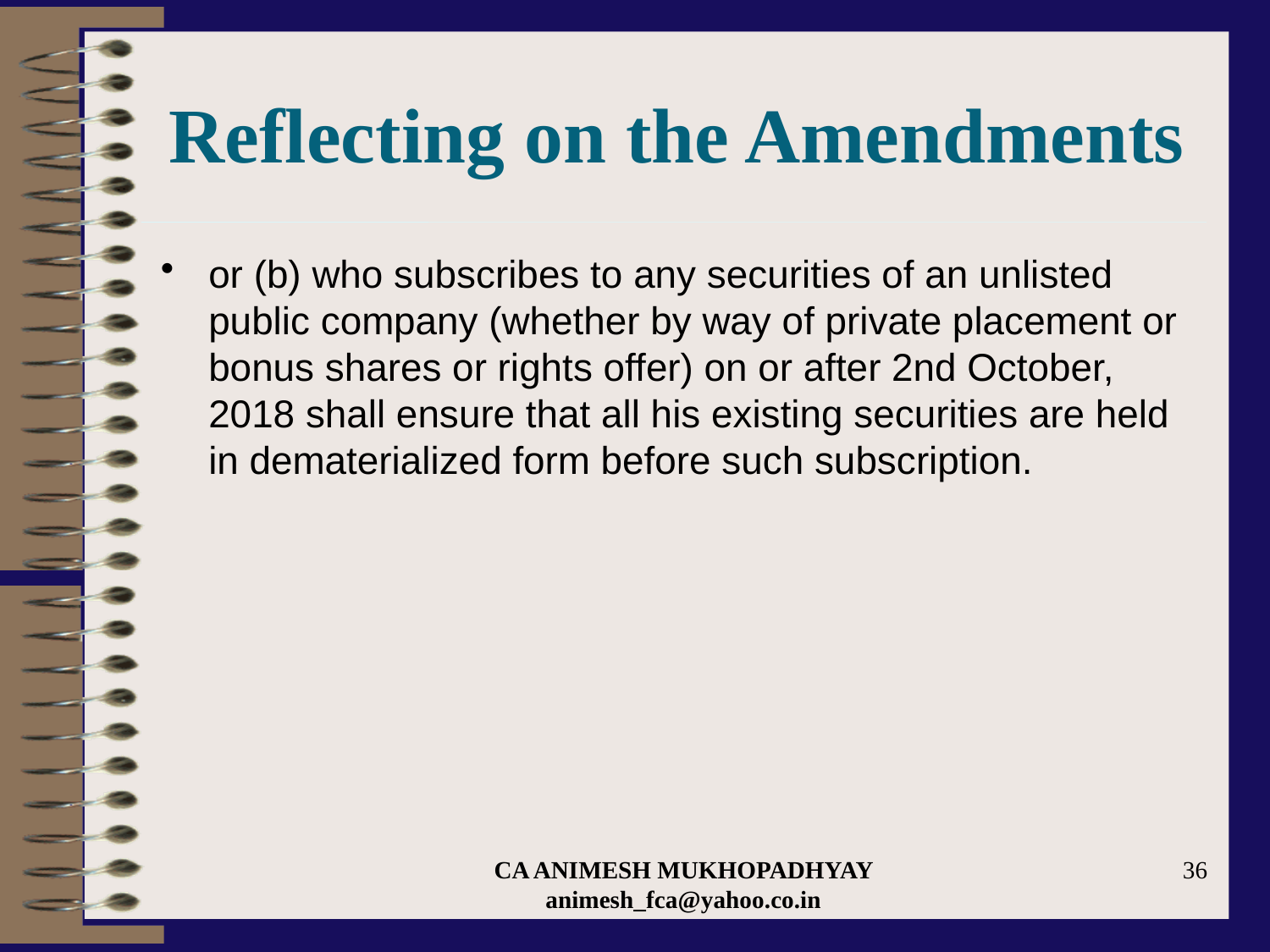

# Reflecting on the Amendments
or (b) who subscribes to any securities of an unlisted public company (whether by way of private placement or bonus shares or rights offer) on or after 2nd October, 2018 shall ensure that all his existing securities are held in dematerialized form before such subscription.

CA ANIMESH MUKHOPADHYAY   animesh_fca@yahoo.co.in
36